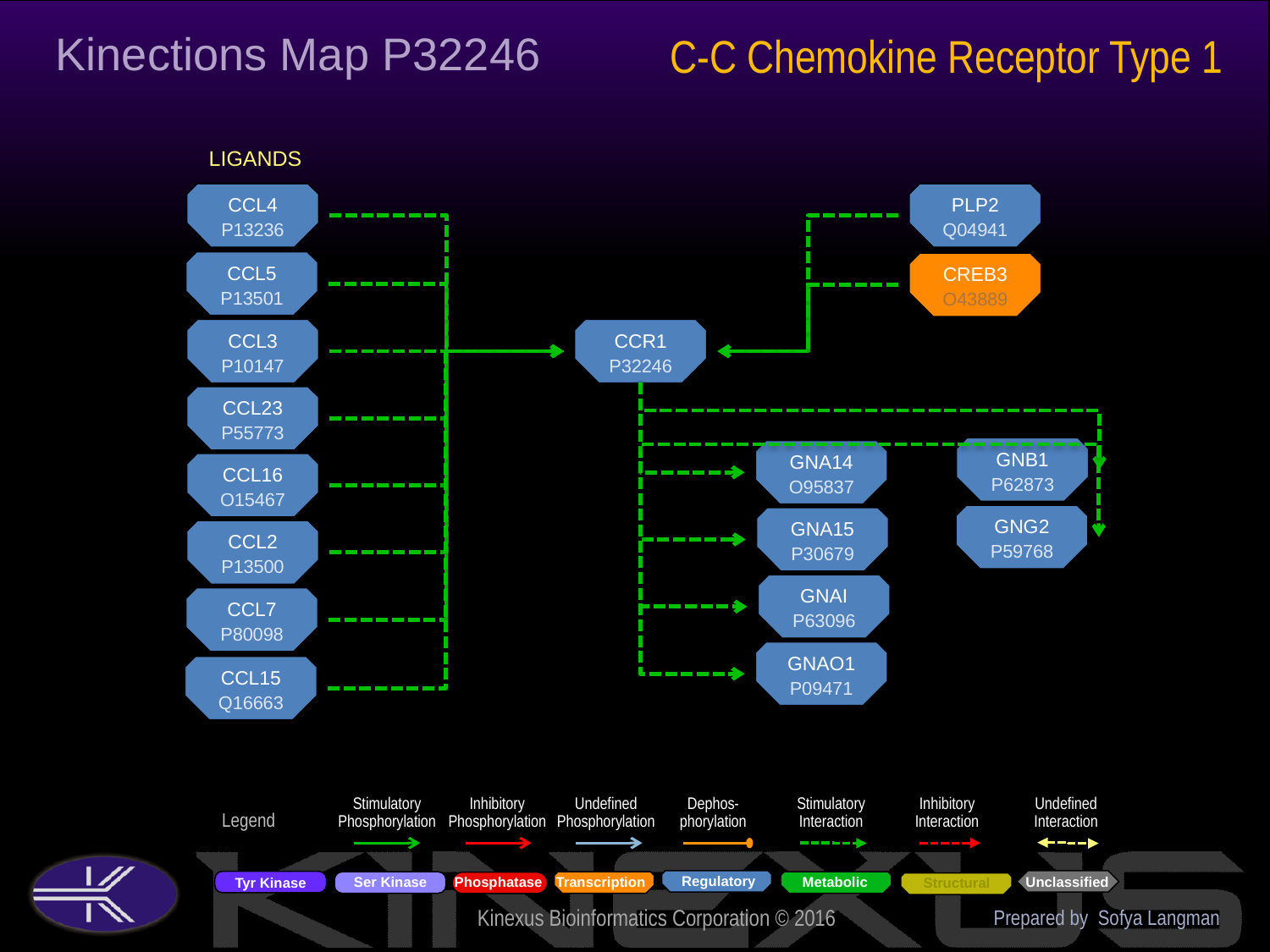

Kinections Map P32246
C-C Chemokine Receptor Type 1
LIGANDS

CCL4
P13236

PLP2
Q04941

CCL5
P13501

CREB3
O43889

CCL3
P10147

CCR1
P32246

CCL23
P55773

GNB1
P62873

GNA14
O95837

CCL16
O15467

GNG2
P59768

GNA15
P30679

CCL2
P13500

GNAI
P63096

CCL7
P80098

GNAO1
P09471

CCL15
Q16663
Prepared by  Sofya Langman